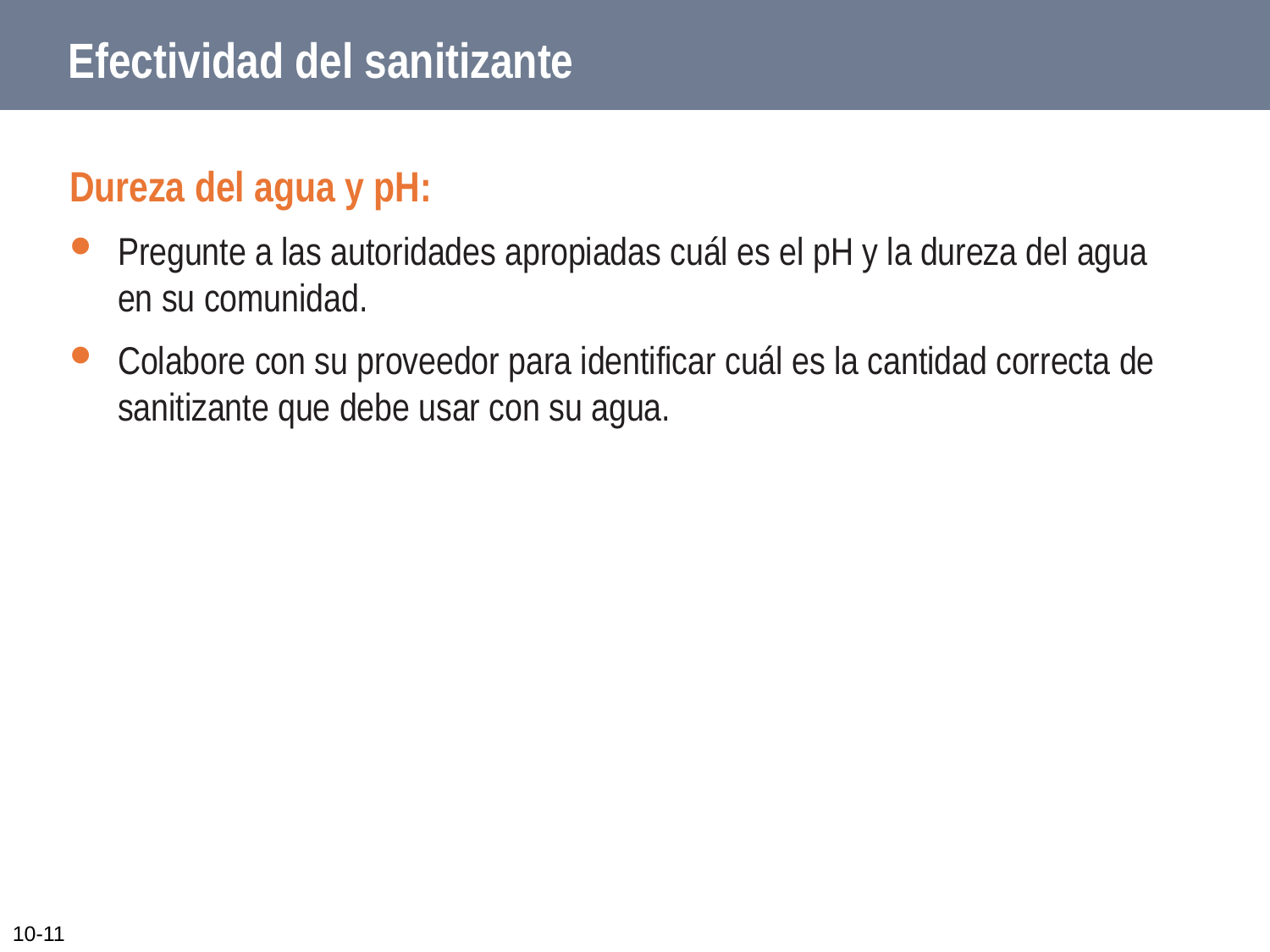

# Efectividad del sanitizante
Dureza del agua y pH:
Pregunte a las autoridades apropiadas cuál es el pH y la dureza del agua en su comunidad.
Colabore con su proveedor para identificar cuál es la cantidad correcta de sanitizante que debe usar con su agua.
10-11